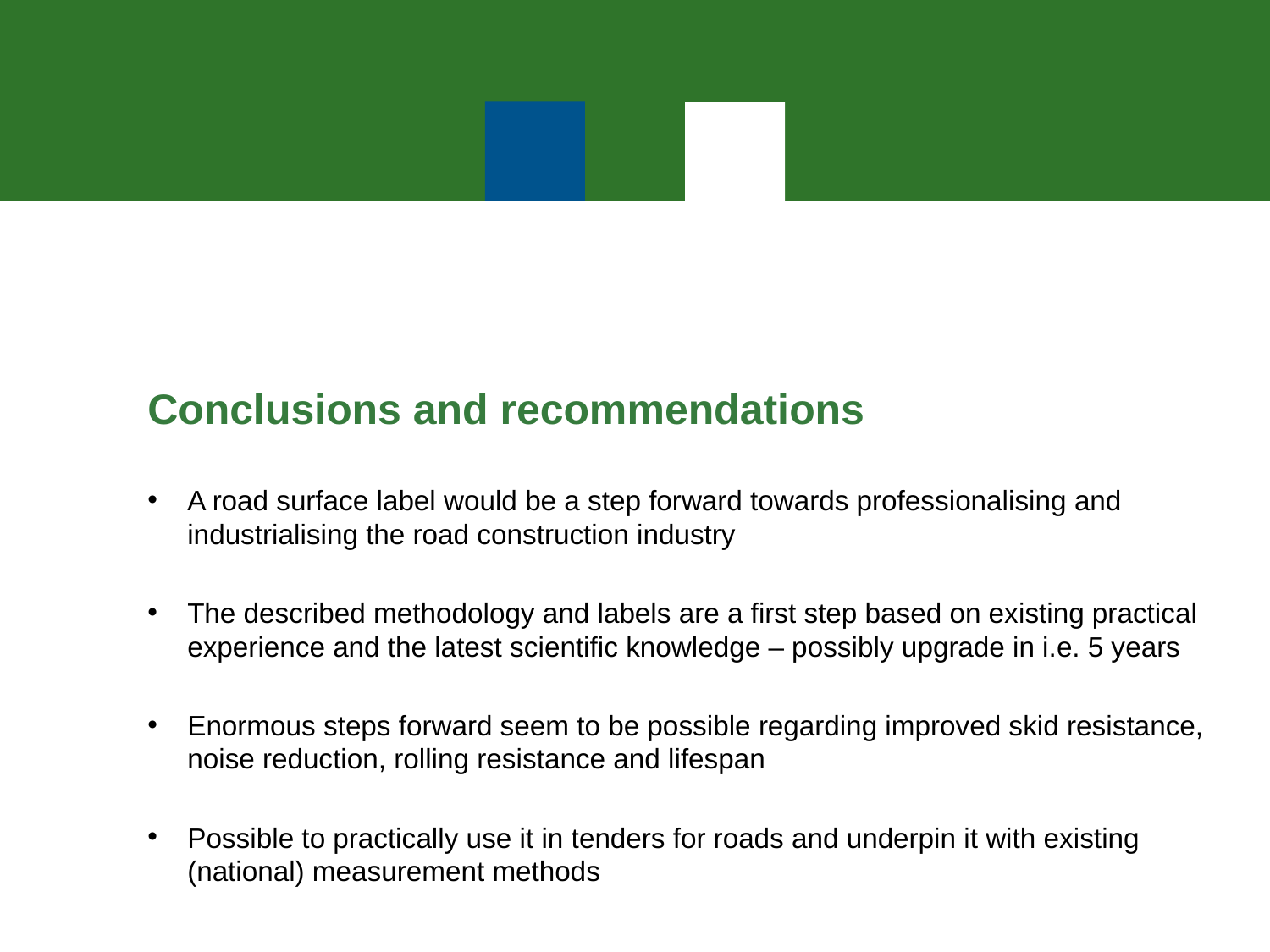

Conclusions and recommendations
A road surface label would be a step forward towards professionalising and industrialising the road construction industry

The described methodology and labels are a first step based on existing practical experience and the latest scientific knowledge – possibly upgrade in i.e. 5 years

Enormous steps forward seem to be possible regarding improved skid resistance, noise reduction, rolling resistance and lifespan

Possible to practically use it in tenders for roads and underpin it with existing (national) measurement methods